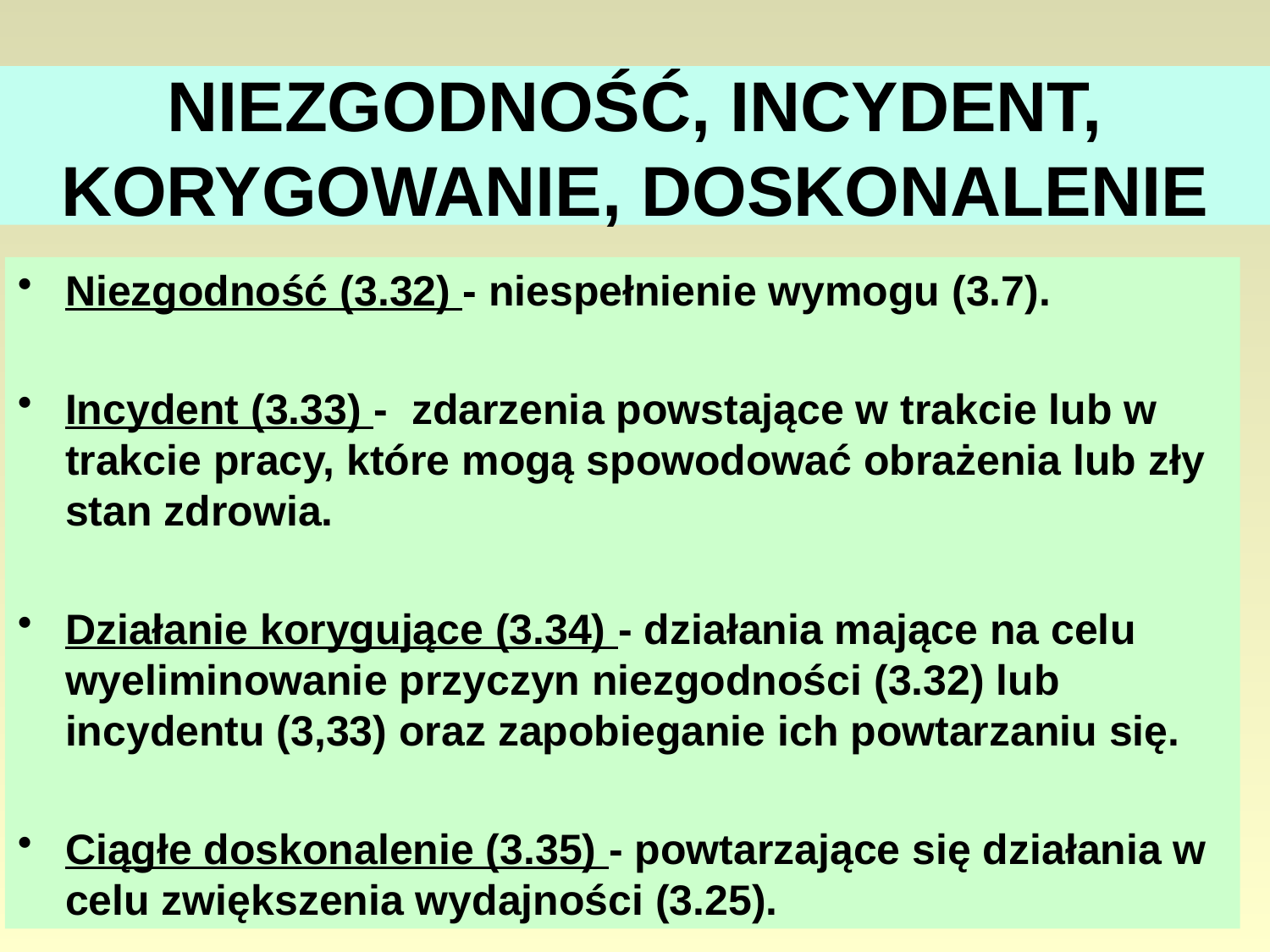

# NIEZGODNOŚĆ, INCYDENT, KORYGOWANIE, DOSKONALENIE
Niezgodność (3.32) - niespełnienie wymogu (3.7).

Incydent (3.33) -  zdarzenia powstające w trakcie lub w trakcie pracy, które mogą spowodować obrażenia lub zły stan zdrowia.

Działanie korygujące (3.34) - działania mające na celu wyeliminowanie przyczyn niezgodności (3.32) lub incydentu (3,33) oraz zapobieganie ich powtarzaniu się.

Ciągłe doskonalenie (3.35) - powtarzające się działania w celu zwiększenia wydajności (3.25).

37